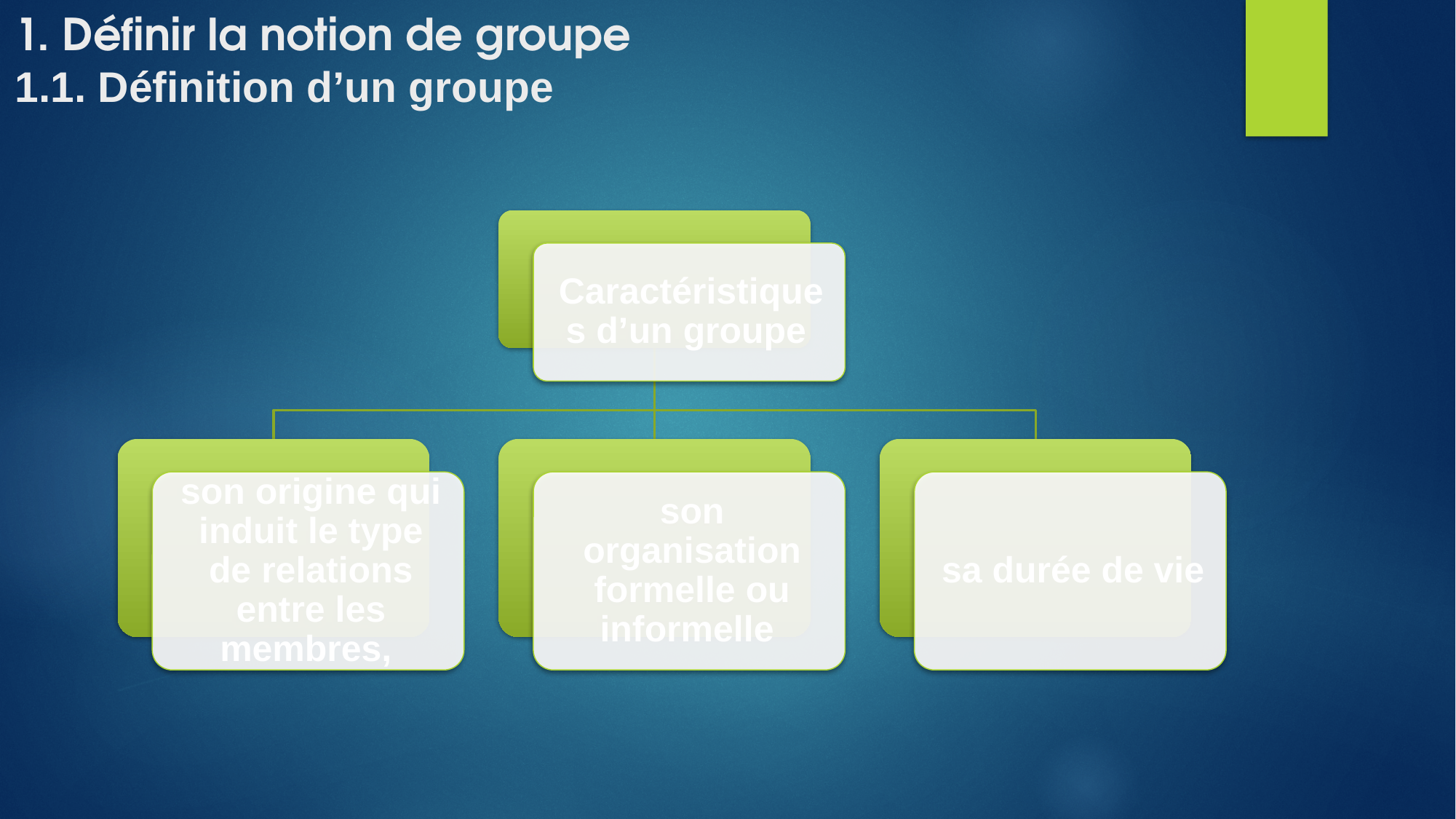

# 1. Définir la notion de groupe 1.1. Définition d’un groupe
Caractéristiques d’un groupe
son origine qui induit le type de relations entre les membres,
son organisation formelle ou informelle
sa durée de vie